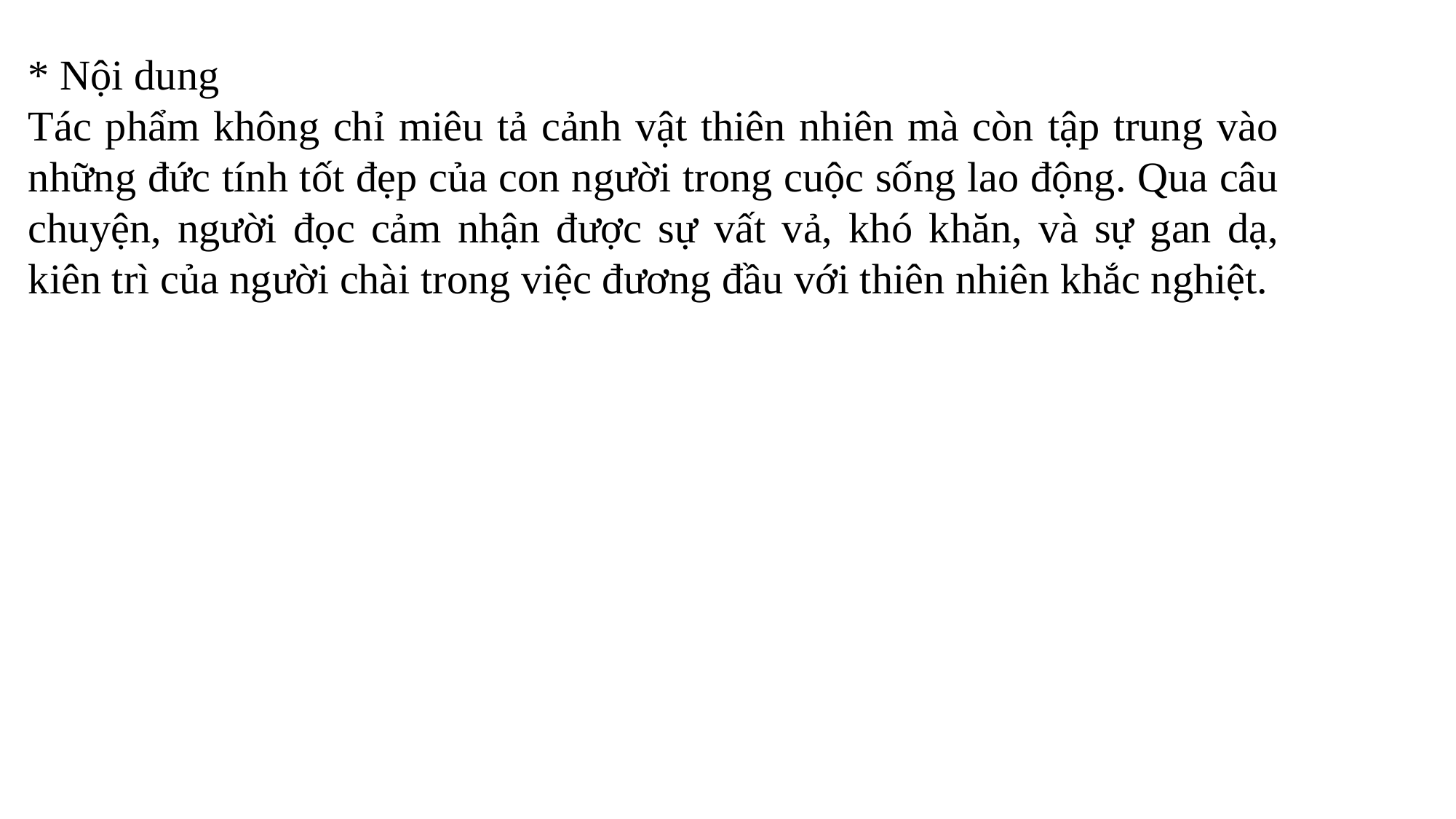

* Nội dung
Tác phẩm không chỉ miêu tả cảnh vật thiên nhiên mà còn tập trung vào những đức tính tốt đẹp của con người trong cuộc sống lao động. Qua câu chuyện, người đọc cảm nhận được sự vất vả, khó khăn, và sự gan dạ, kiên trì của người chài trong việc đương đầu với thiên nhiên khắc nghiệt.